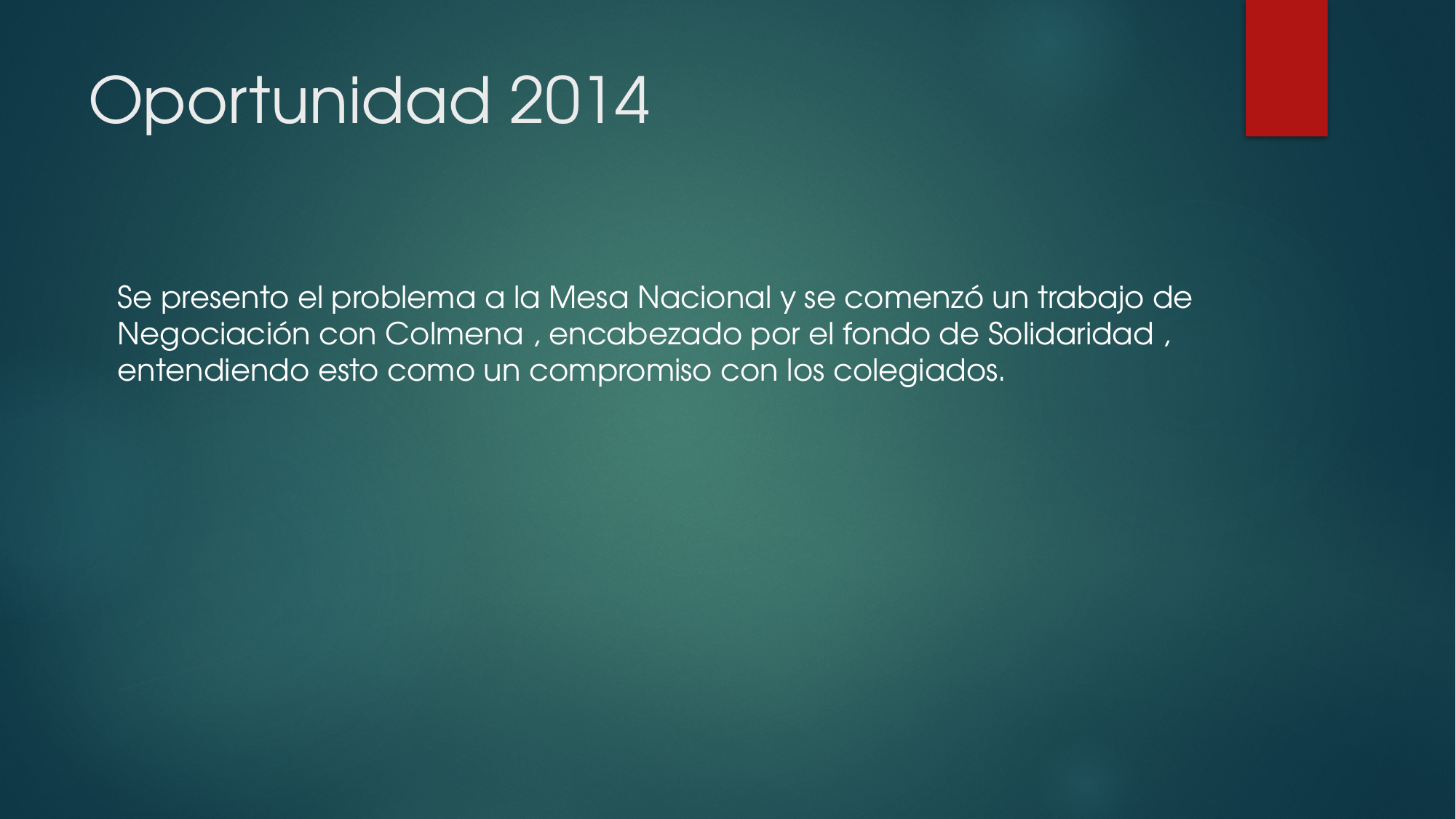

# Oportunidad 2014
Se presento el problema a la Mesa Nacional y se comenzó un trabajo de Negociación con Colmena , encabezado por el fondo de Solidaridad ,  entendiendo esto como un compromiso con los colegiados.